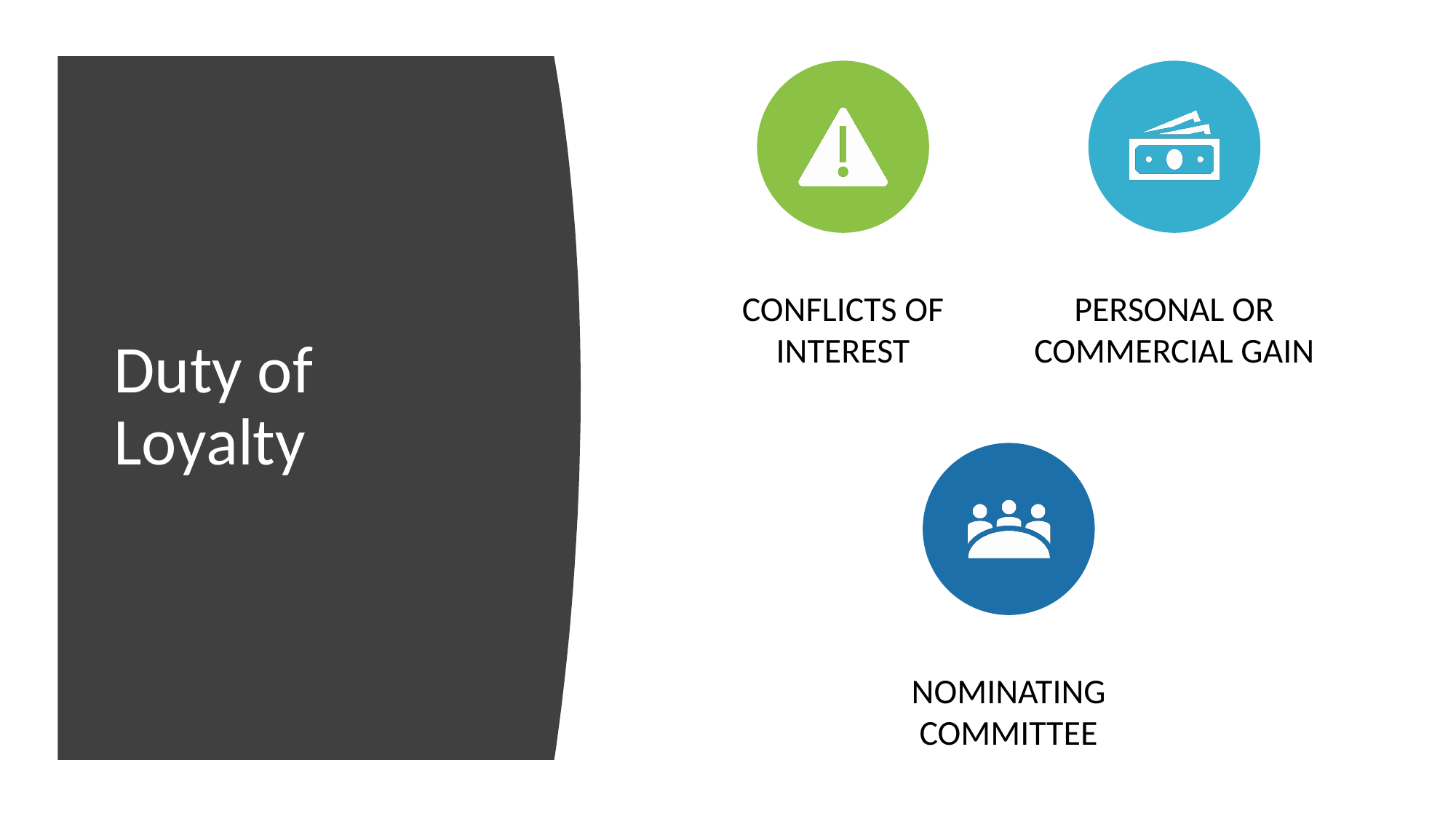

Conflicts of Interest
Personal or commercial gain
Nominating committee

# Duty of Loyalty